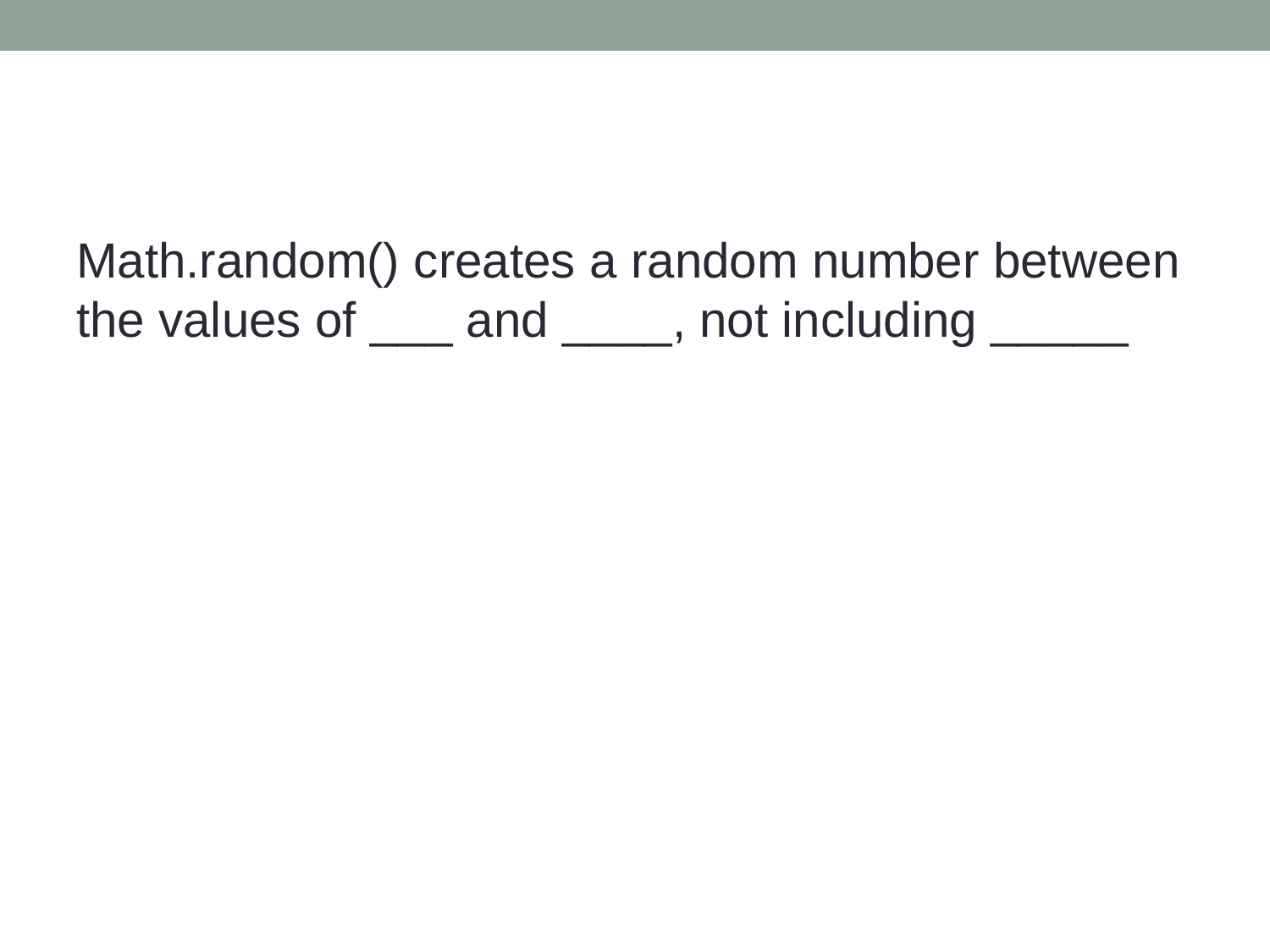

#
Math.random() creates a random number between the values of ___ and ____, not including _____